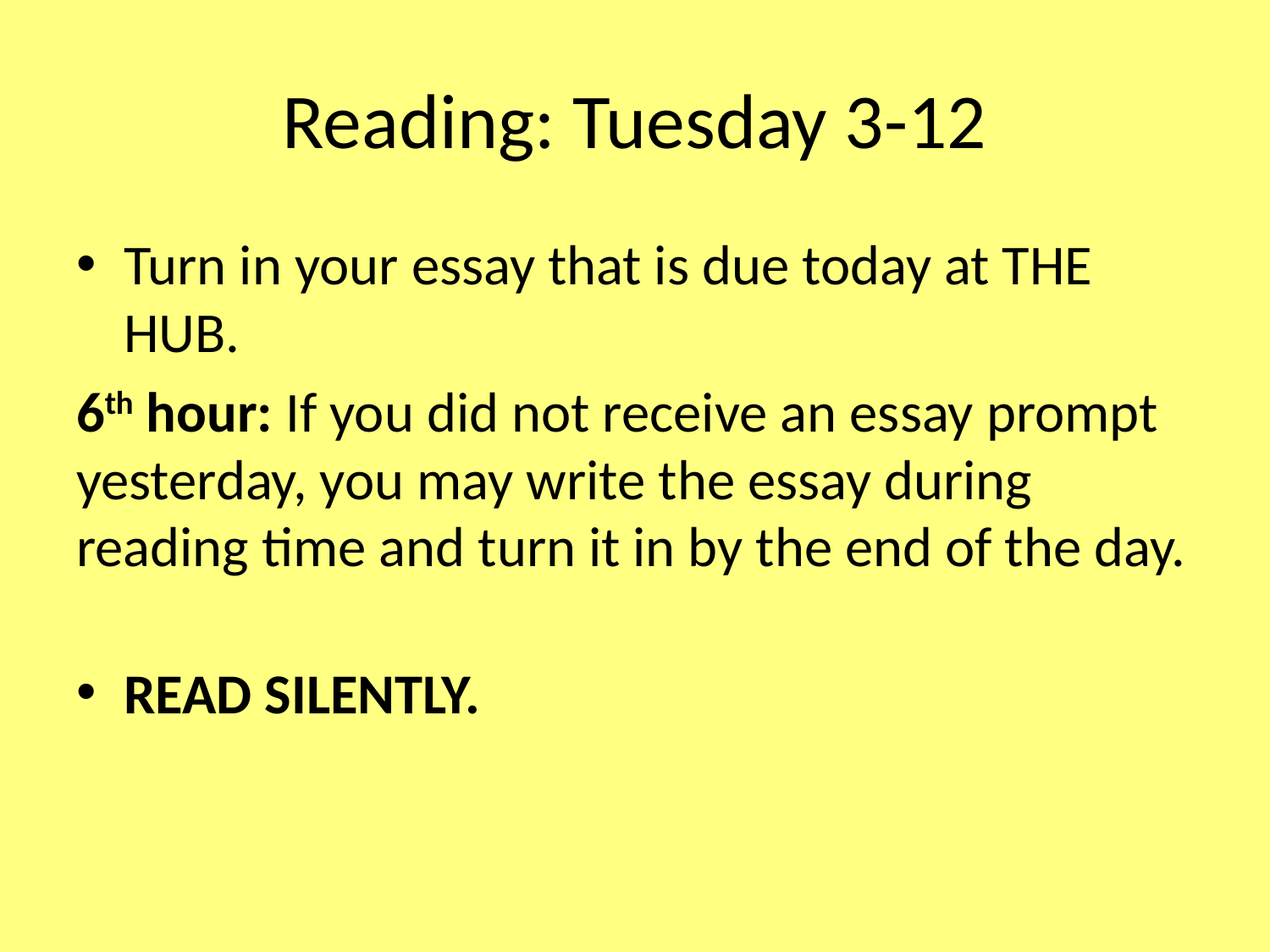

# Reading: Tuesday 3-12
Turn in your essay that is due today at THE HUB.
6th hour: If you did not receive an essay prompt yesterday, you may write the essay during reading time and turn it in by the end of the day.
READ SILENTLY.